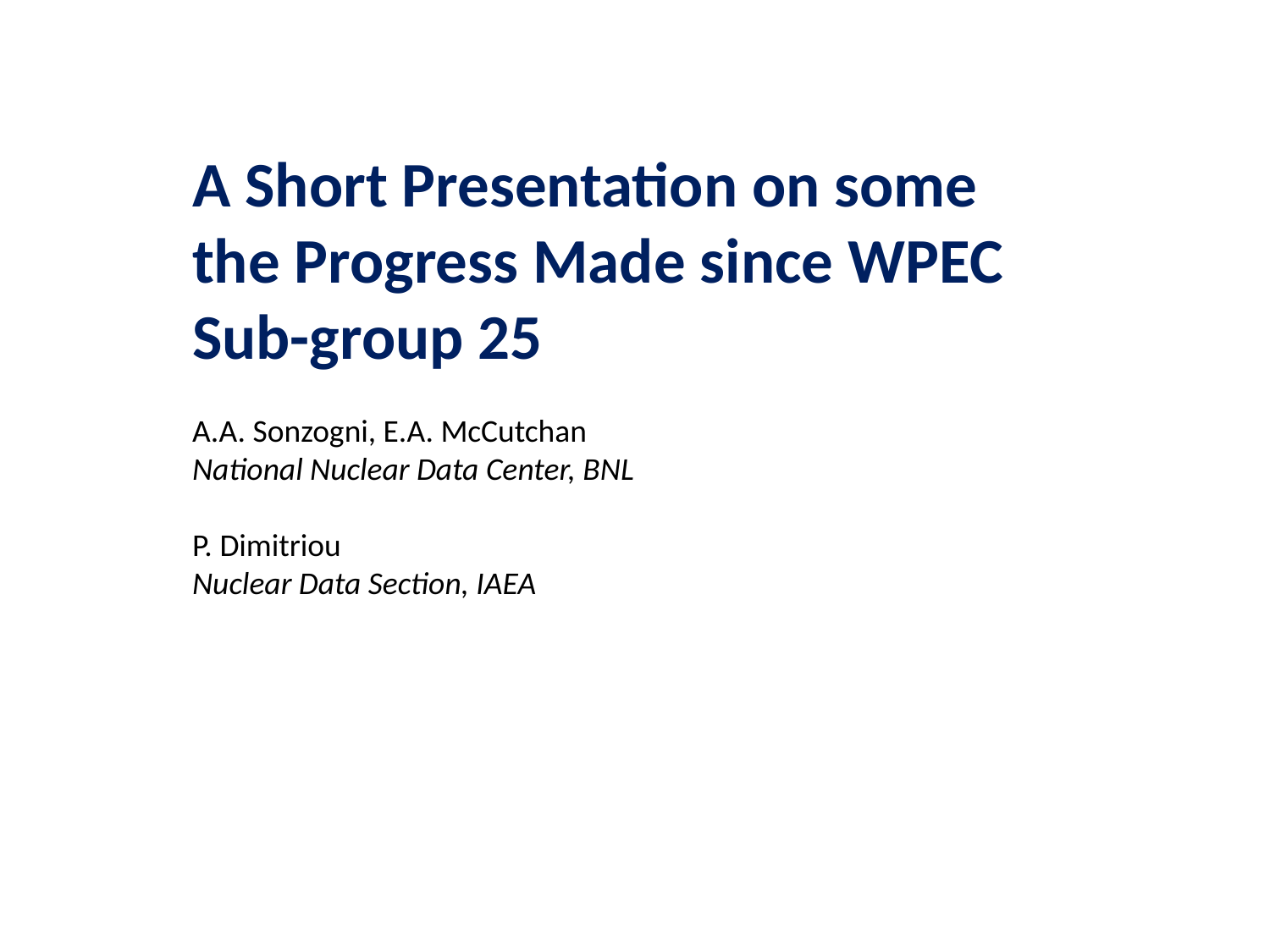

A Short Presentation on some the Progress Made since WPEC Sub-group 25

A.A. Sonzogni, E.A. McCutchan
National Nuclear Data Center, BNL

P. Dimitriou
Nuclear Data Section, IAEA